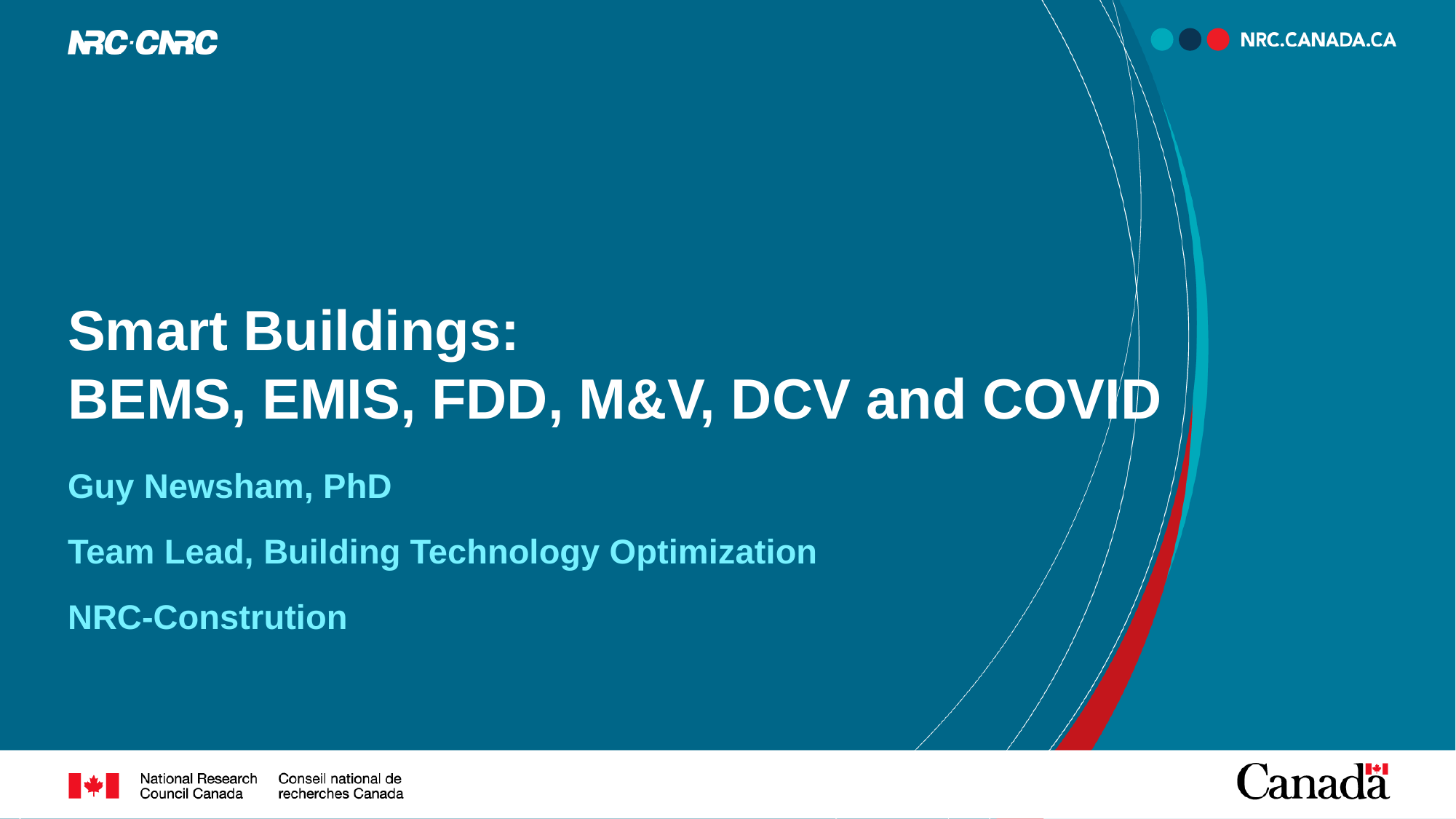

# Smart Buildings: BEMS, EMIS, FDD, M&V, DCV and COVID
Guy Newsham, PhD
Team Lead, Building Technology Optimization
NRC-Constrution